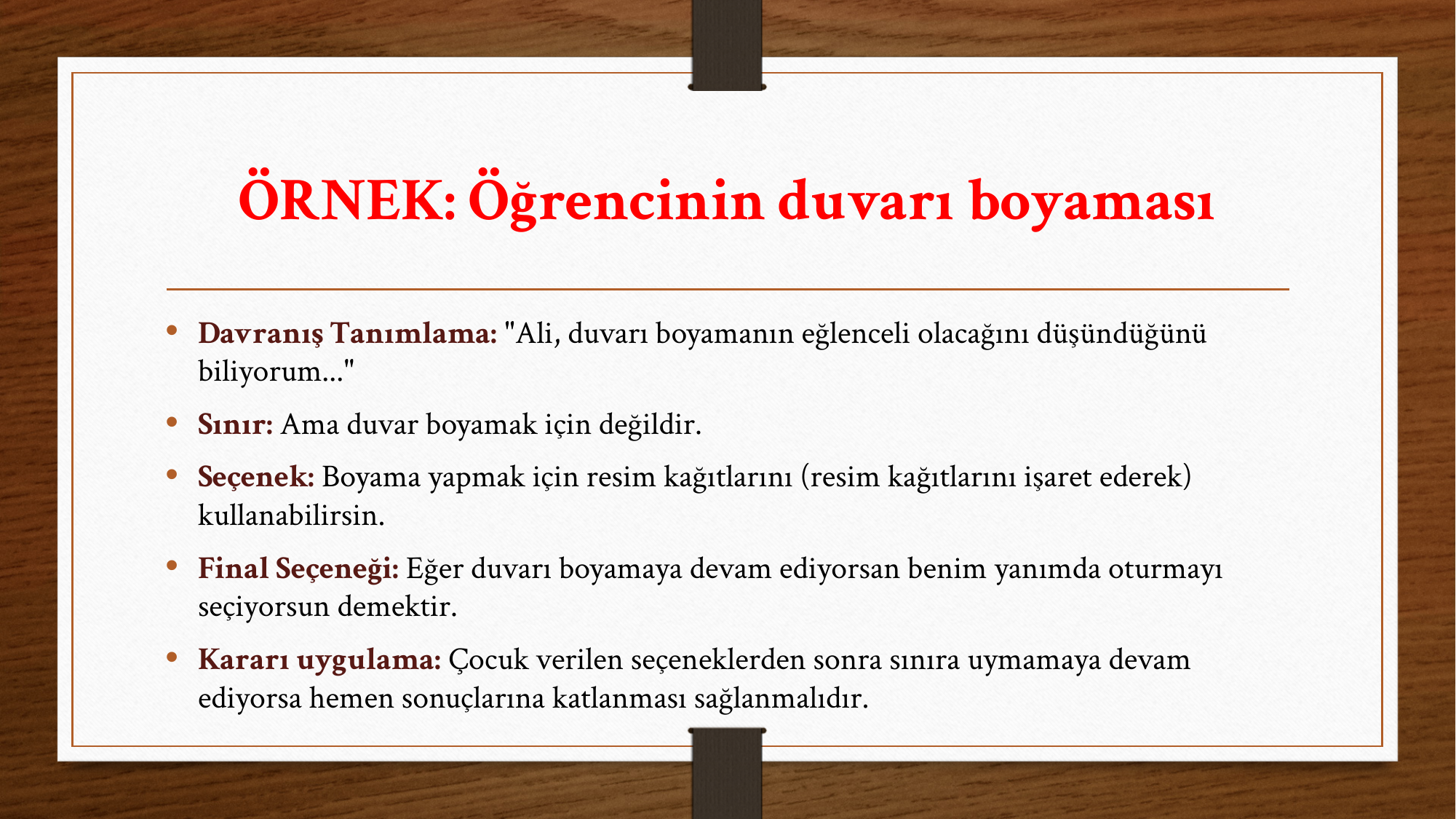

# ÖRNEK: Öğrencinin duvarı boyaması
Davranış Tanımlama: "Ali, duvarı boyamanın eğlenceli olacağını düşündüğünü biliyorum..."
Sınır: Ama duvar boyamak için değildir.
Seçenek: Boyama yapmak için resim kağıtlarını (resim kağıtlarını işaret ederek) kullanabilirsin.
Final Seçeneği: Eğer duvarı boyamaya devam ediyorsan benim yanımda oturmayı seçiyorsun demektir.
Kararı uygulama: Çocuk verilen seçeneklerden sonra sınıra uymamaya devam ediyorsa hemen sonuçlarına katlanması sağlanmalıdır.